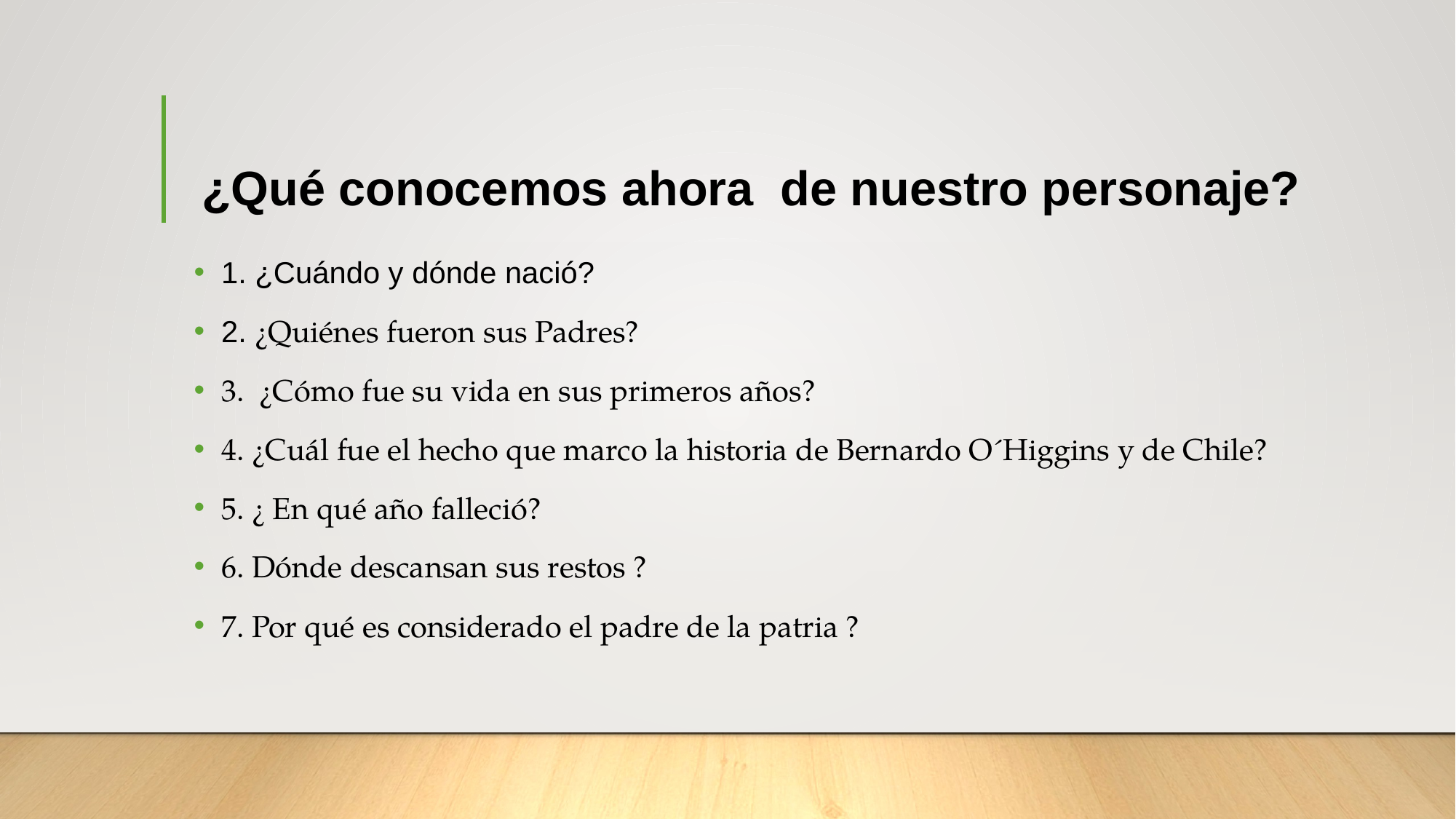

# ¿Qué conocemos ahora  de nuestro personaje?
1. ¿Cuándo y dónde nació?
2. ¿Quiénes fueron sus Padres?
3.  ¿Cómo fue su vida en sus primeros años?
4. ¿Cuál fue el hecho que marco la historia de Bernardo O´Higgins y de Chile?
5. ¿ En qué año falleció?
6. Dónde descansan sus restos ?
7. Por qué es considerado el padre de la patria ?